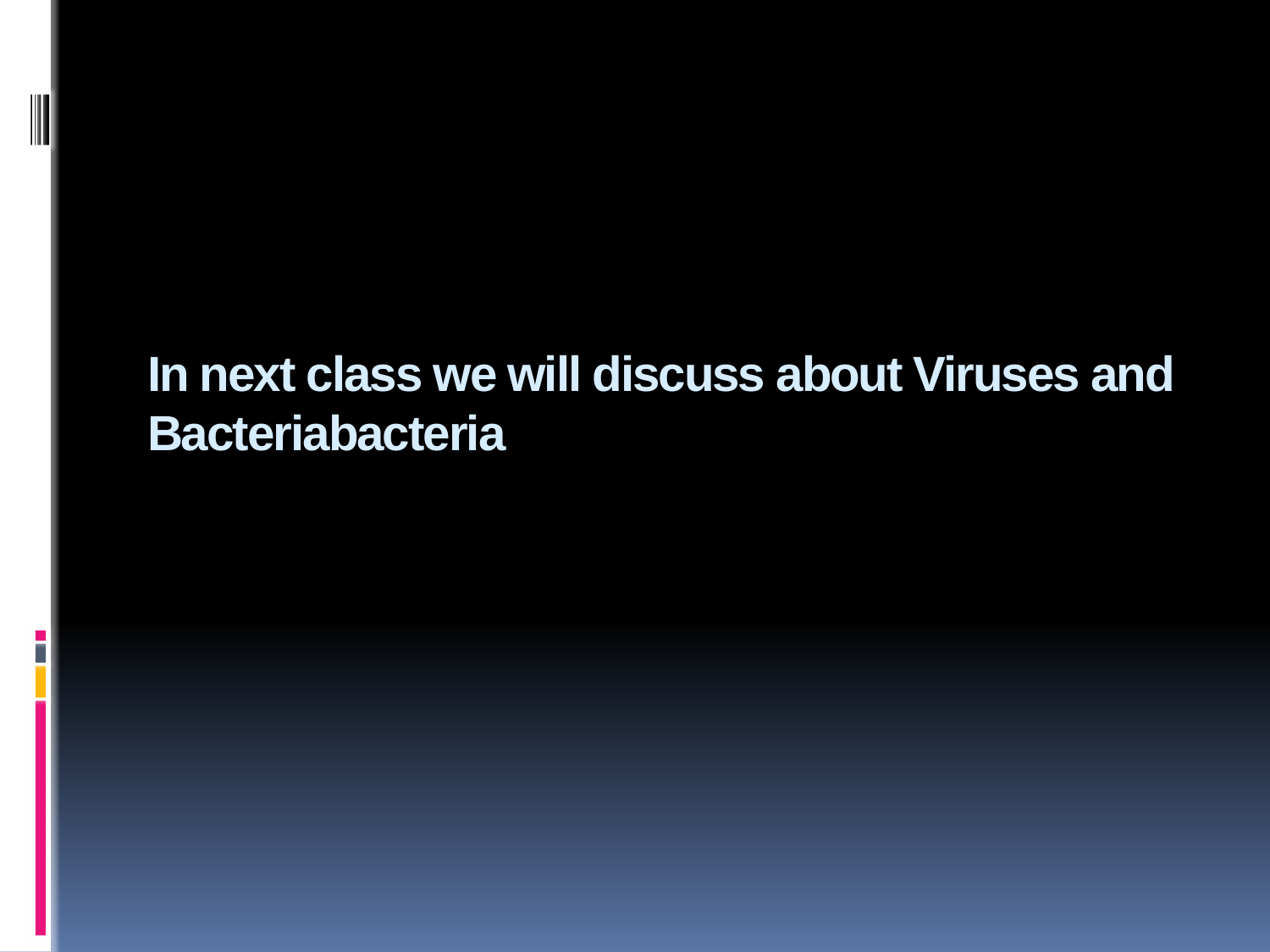

# In next class we will discuss about Viruses and Bacteriabacteria